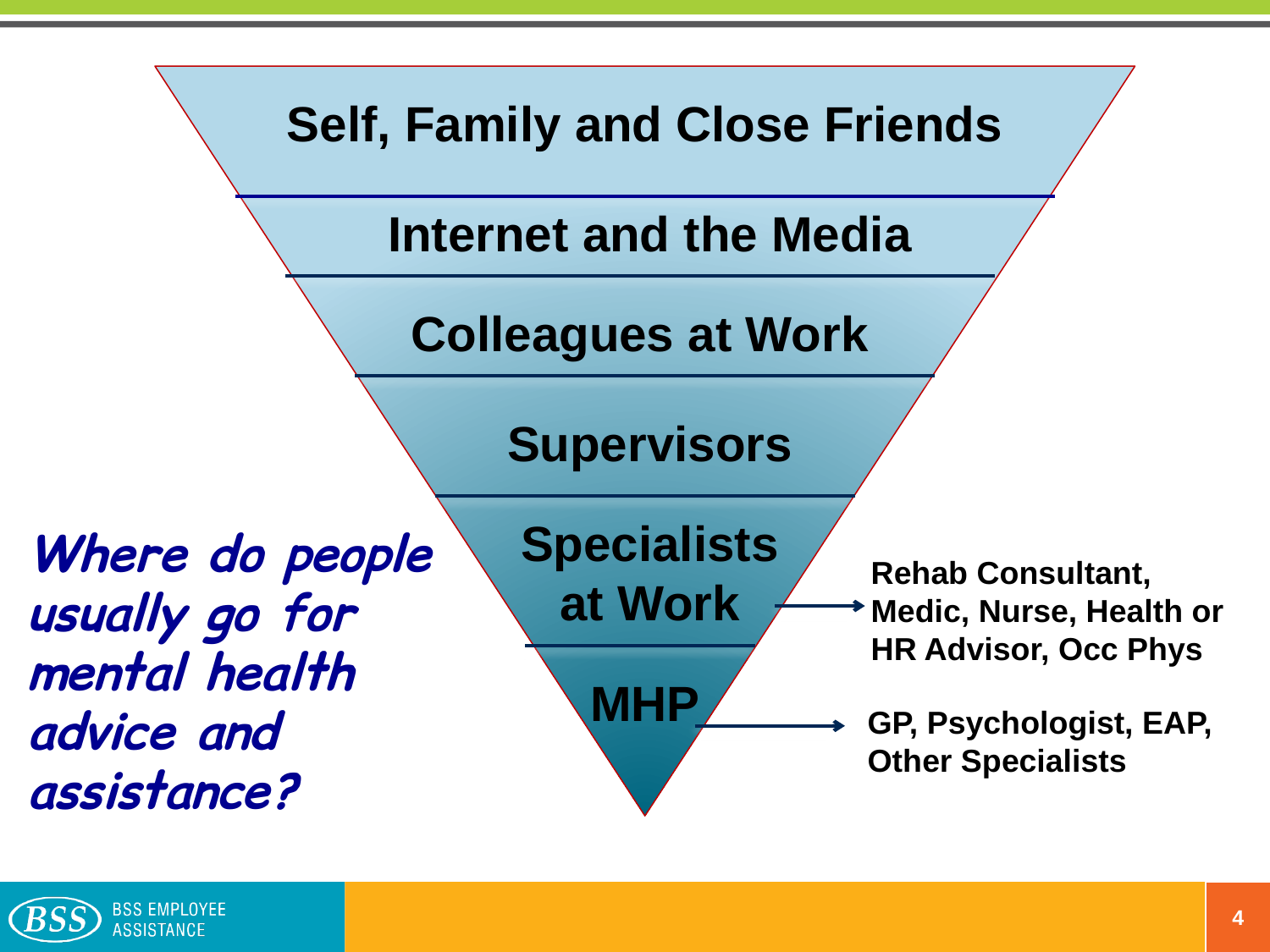

Self, Family and Close Friends
Internet and the Media
Colleagues at Work
Supervisors
Specialists at Work
Where do people usually go for mental health advice and assistance?
Rehab Consultant, Medic, Nurse, Health or HR Advisor, Occ Phys
MHP
GP, Psychologist, EAP, Other Specialists
4